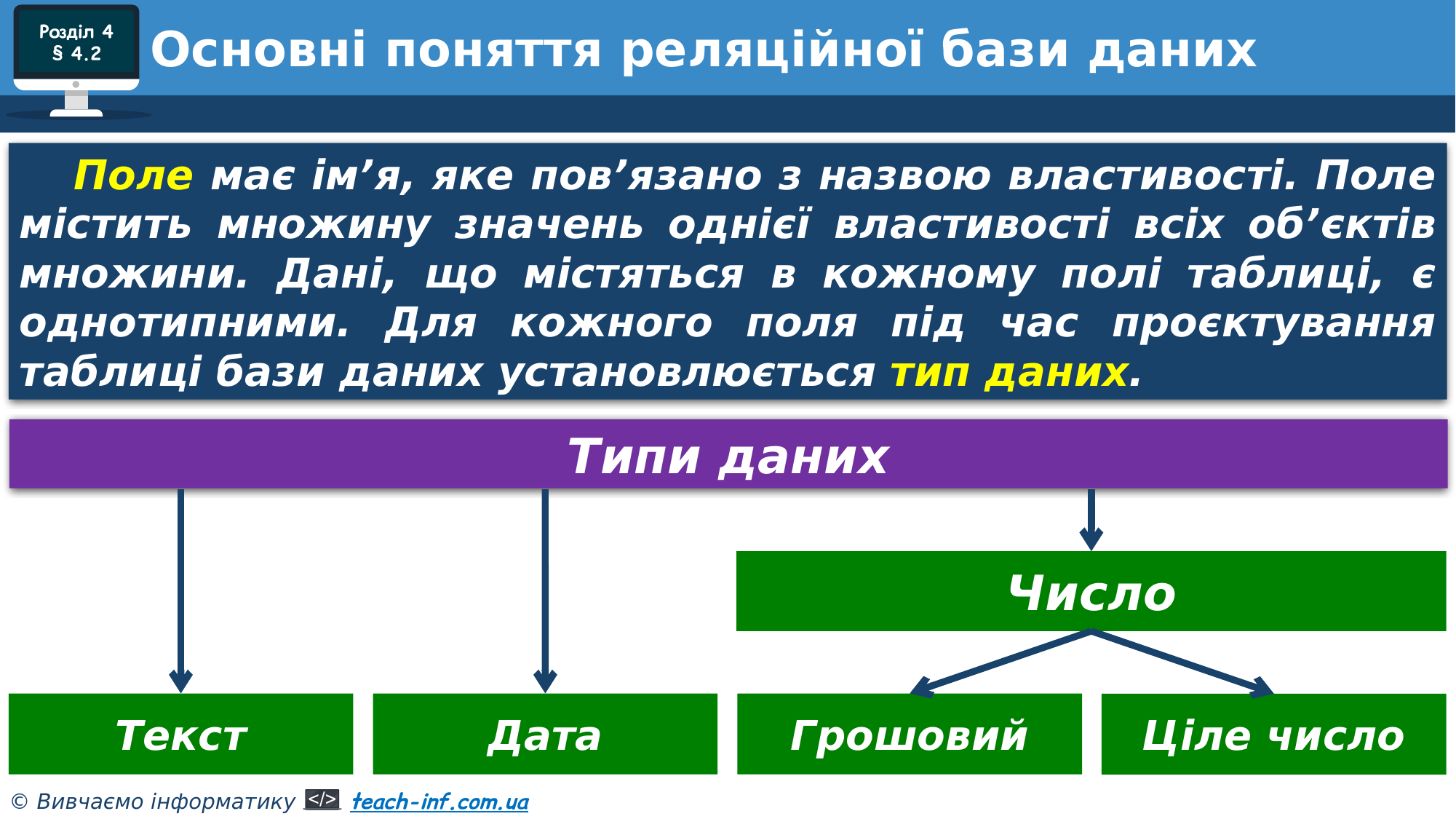

# Основні поняття реляційної бази даних
Поле має ім’я, яке пов’язано з назвою властивості. Поле містить множину значень однієї властивості всіх об’єктів множини. Дані, що містяться в кожному полі таблиці, є однотипними. Для кожного поля під час проєктування таблиці бази даних установлюється тип даних.
Типи даних
Число
Текст
Дата
Грошовий
Ціле число